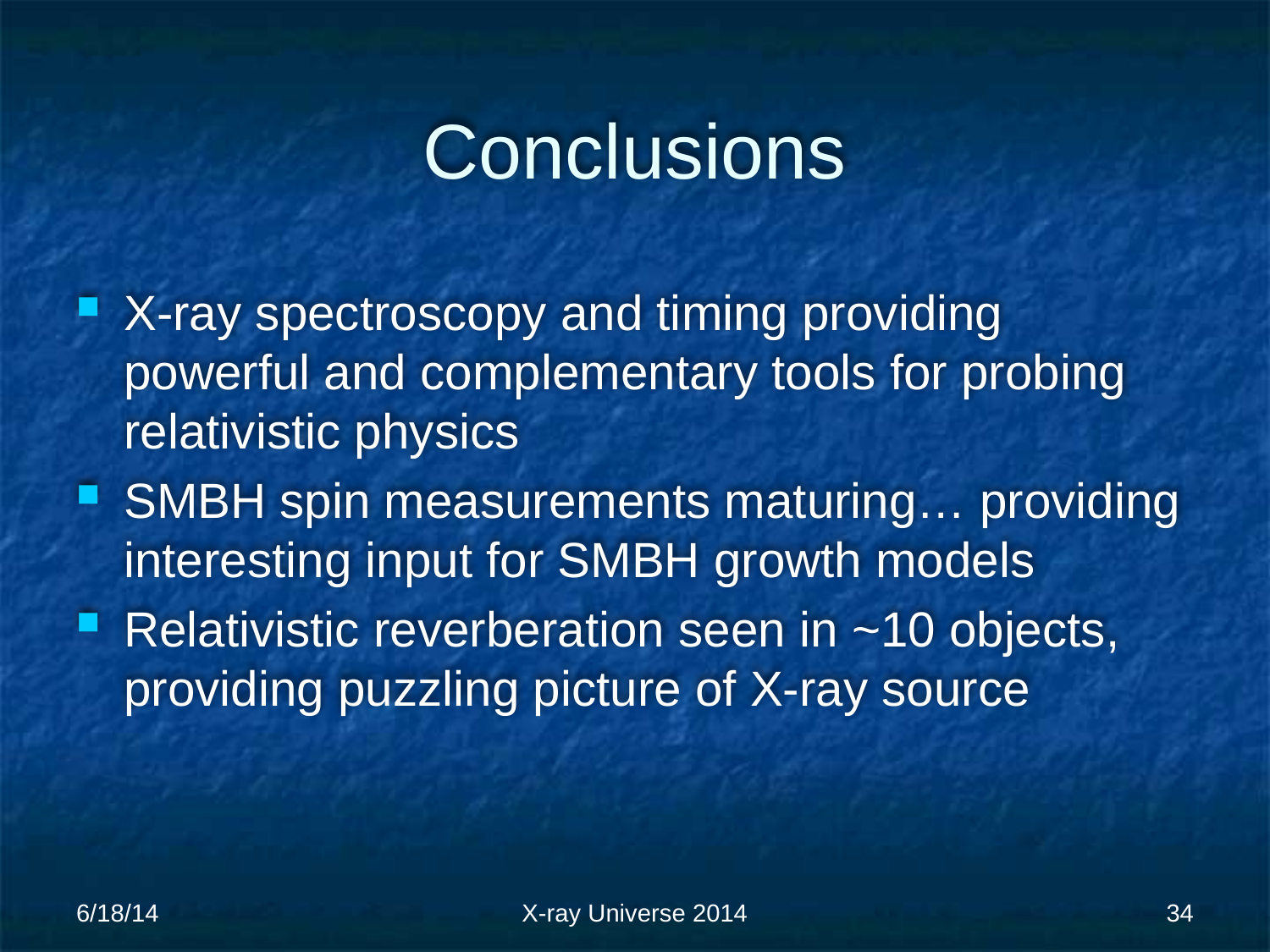

# Conclusions
X-ray spectroscopy and timing providing powerful and complementary tools for probing relativistic physics
SMBH spin measurements maturing… providing interesting input for SMBH growth models
Relativistic reverberation seen in ~10 objects, providing puzzling picture of X-ray source
6/18/14
X-ray Universe 2014
34